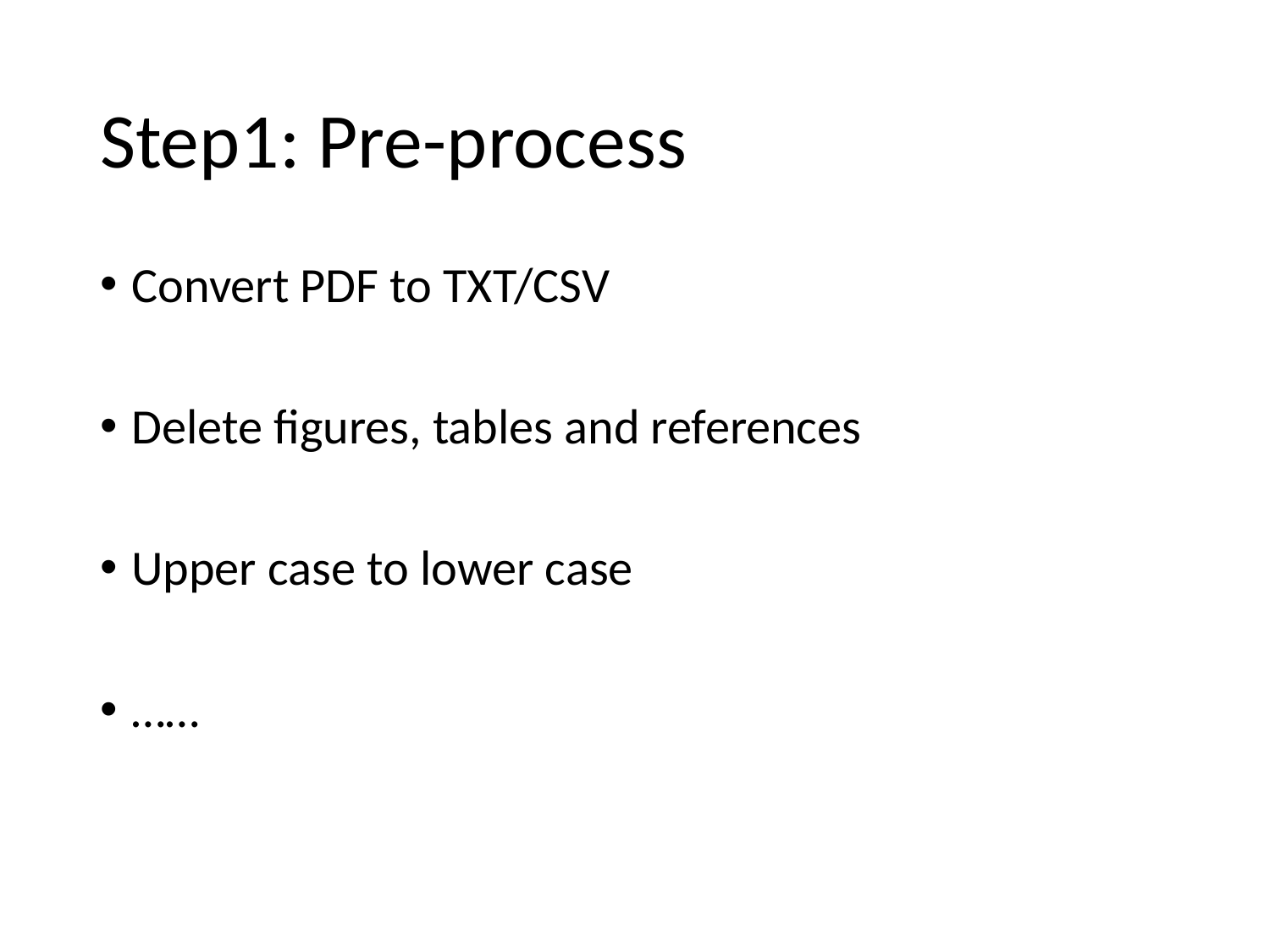

# Step1: Pre-process
Convert PDF to TXT/CSV

Delete figures, tables and references

Upper case to lower case

……